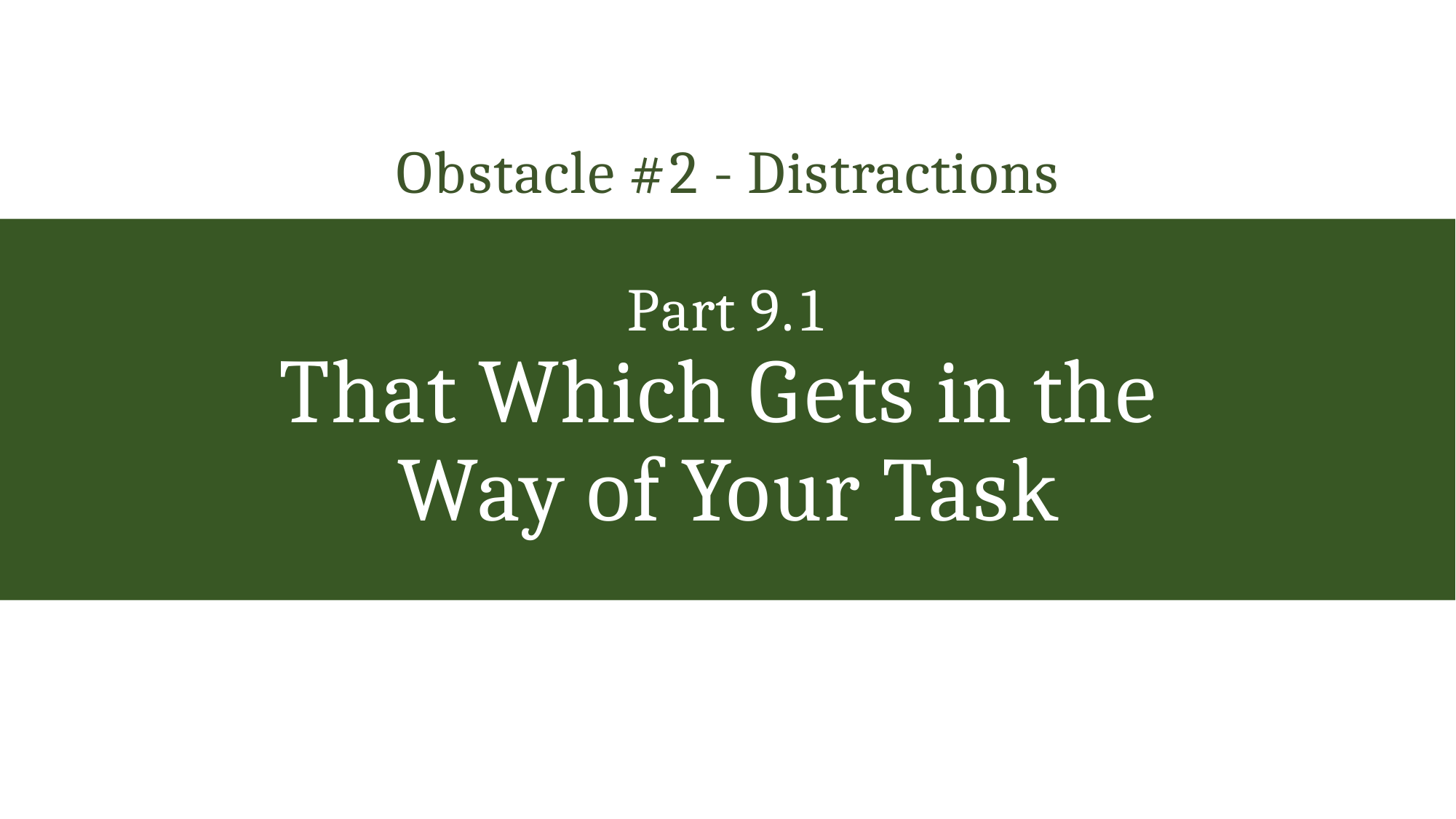

Obstacle #2 - Distractions
Part 9.1
That Which Gets in the
Way of Your Task